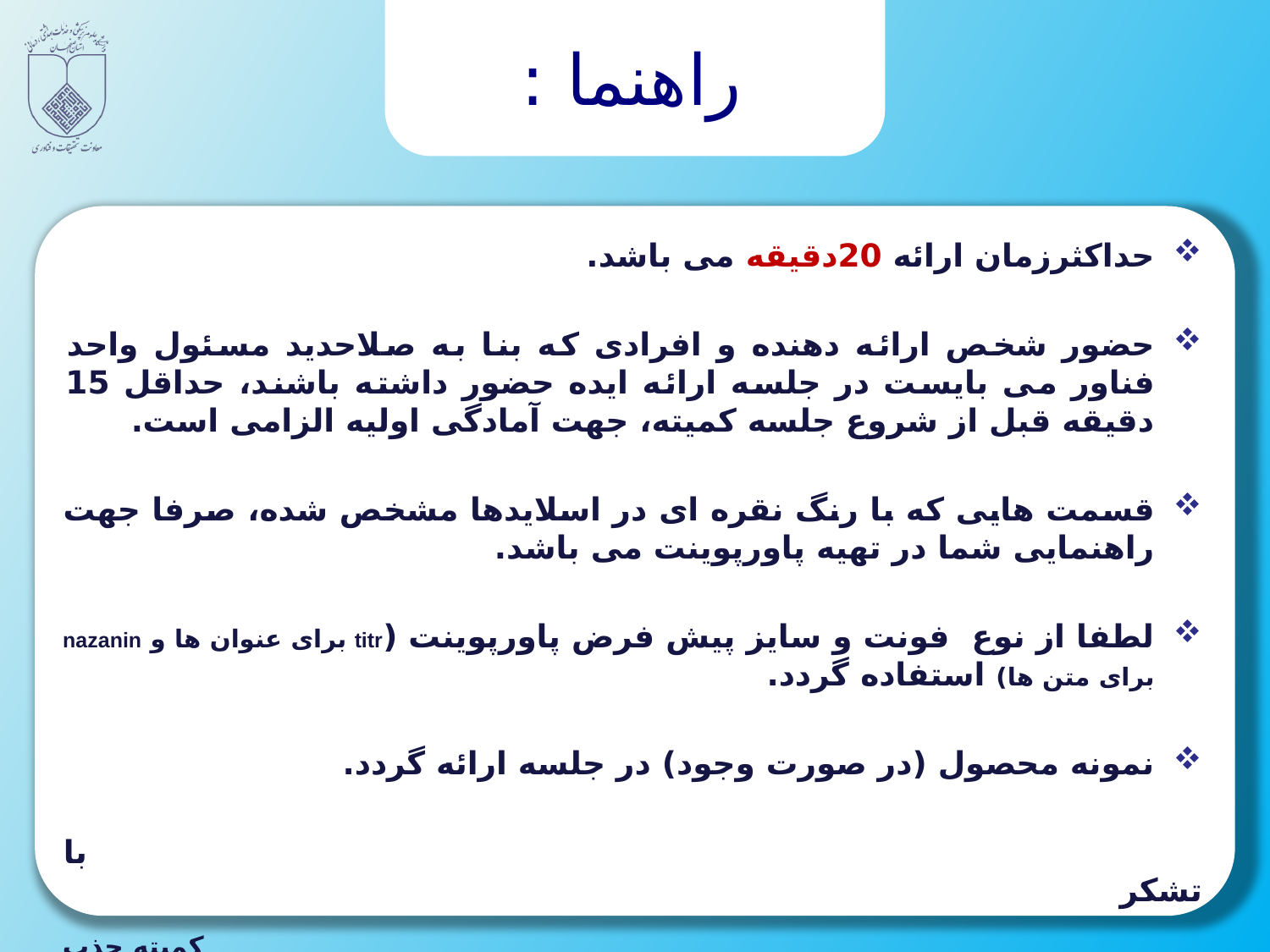

# راهنما :

حداکثرزمان ارائه 20دقیقه می باشد.

حضور شخص ارائه دهنده و افرادی که بنا به صلاحدید مسئول واحد فناور می بایست در جلسه ارائه ایده حضور داشته باشند، حداقل 15 دقیقه قبل از شروع جلسه کمیته، جهت آمادگی اولیه الزامی است.

قسمت هایی که با رنگ نقره ای در اسلایدها مشخص شده، صرفا جهت راهنمایی شما در تهیه پاورپوینت می باشد.

لطفا از نوع  فونت و سایز پیش فرض پاورپوینت (titr برای عنوان ها و nazanin برای متن ها) استفاده گردد.

نمونه محصول (در صورت وجود) در جلسه ارائه گردد.

                                                                                              با تشکر
                                                                                                          کمیته جذب و پذیرش مجموعه مراکز رشد فناوری سلامت